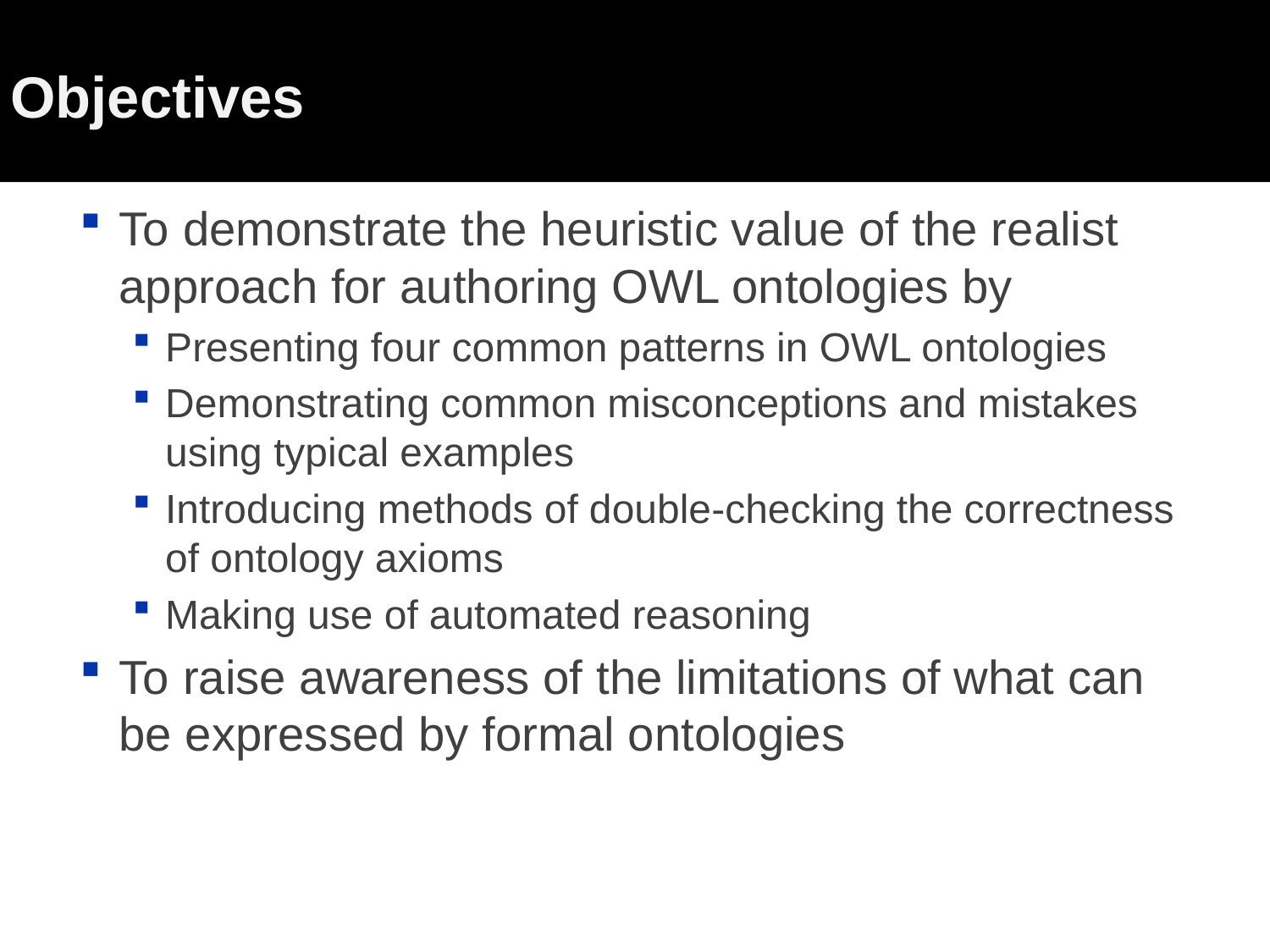

# Objectives
To demonstrate the heuristic value of the realist approach for authoring OWL ontologies by
Presenting four common patterns in OWL ontologies
Demonstrating common misconceptions and mistakes using typical examples
Introducing methods of double-checking the correctness of ontology axioms
Making use of automated reasoning
To raise awareness of the limitations of what can be expressed by formal ontologies